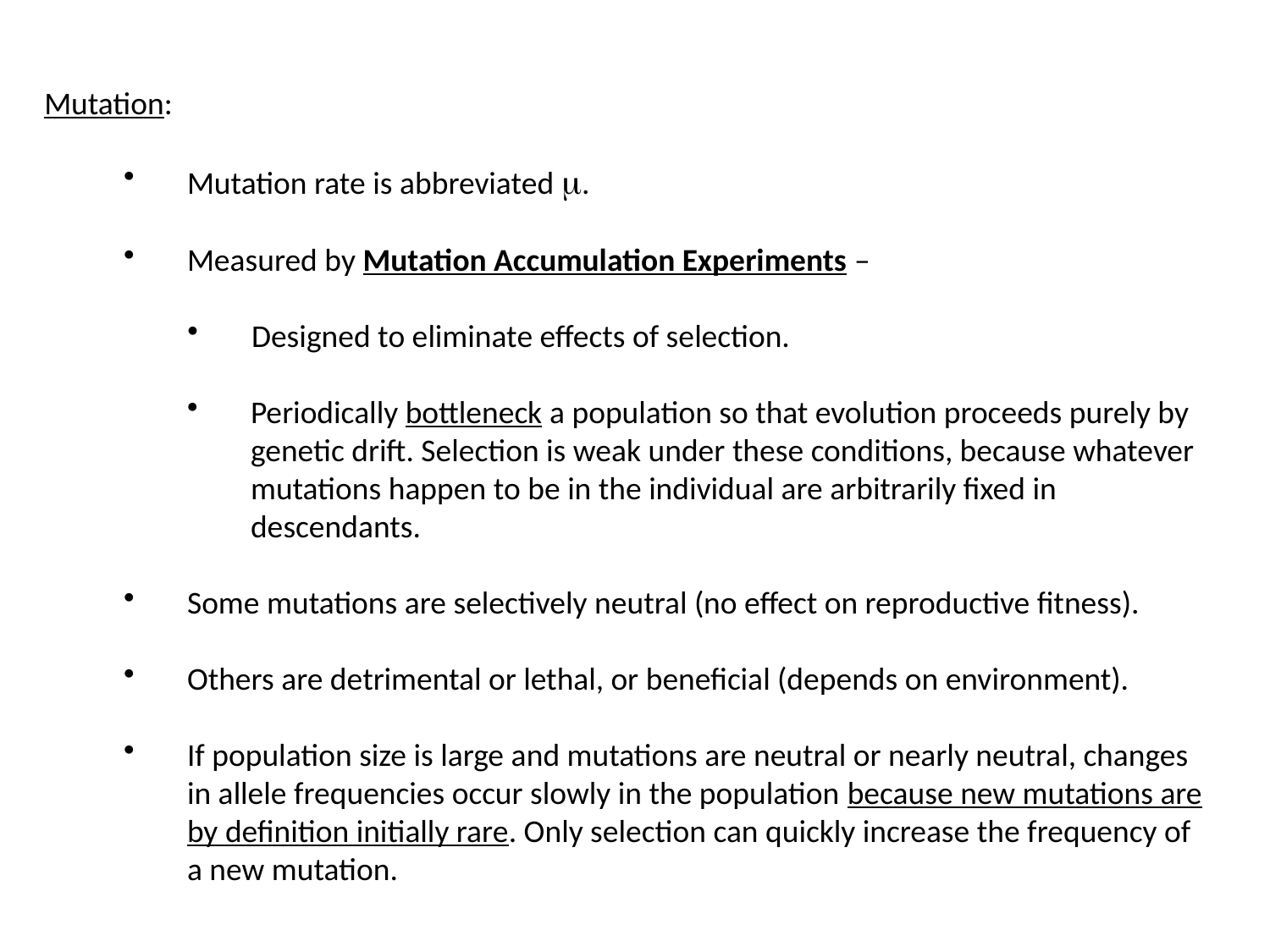

Mutation:

Mutation rate is abbreviated μ.

Measured by Mutation Accumulation Experiments –

Designed to eliminate effects of selection.

Periodically bottleneck a population so that evolution proceeds purely by genetic drift. Selection is weak under these conditions, because whatever mutations happen to be in the individual are arbitrarily fixed in descendants.

Some mutations are selectively neutral (no effect on reproductive fitness).

Others are detrimental or lethal, or beneficial (depends on environment).

If population size is large and mutations are neutral or nearly neutral, changes in allele frequencies occur slowly in the population because new mutations are by definition initially rare. Only selection can quickly increase the frequency of a new mutation.